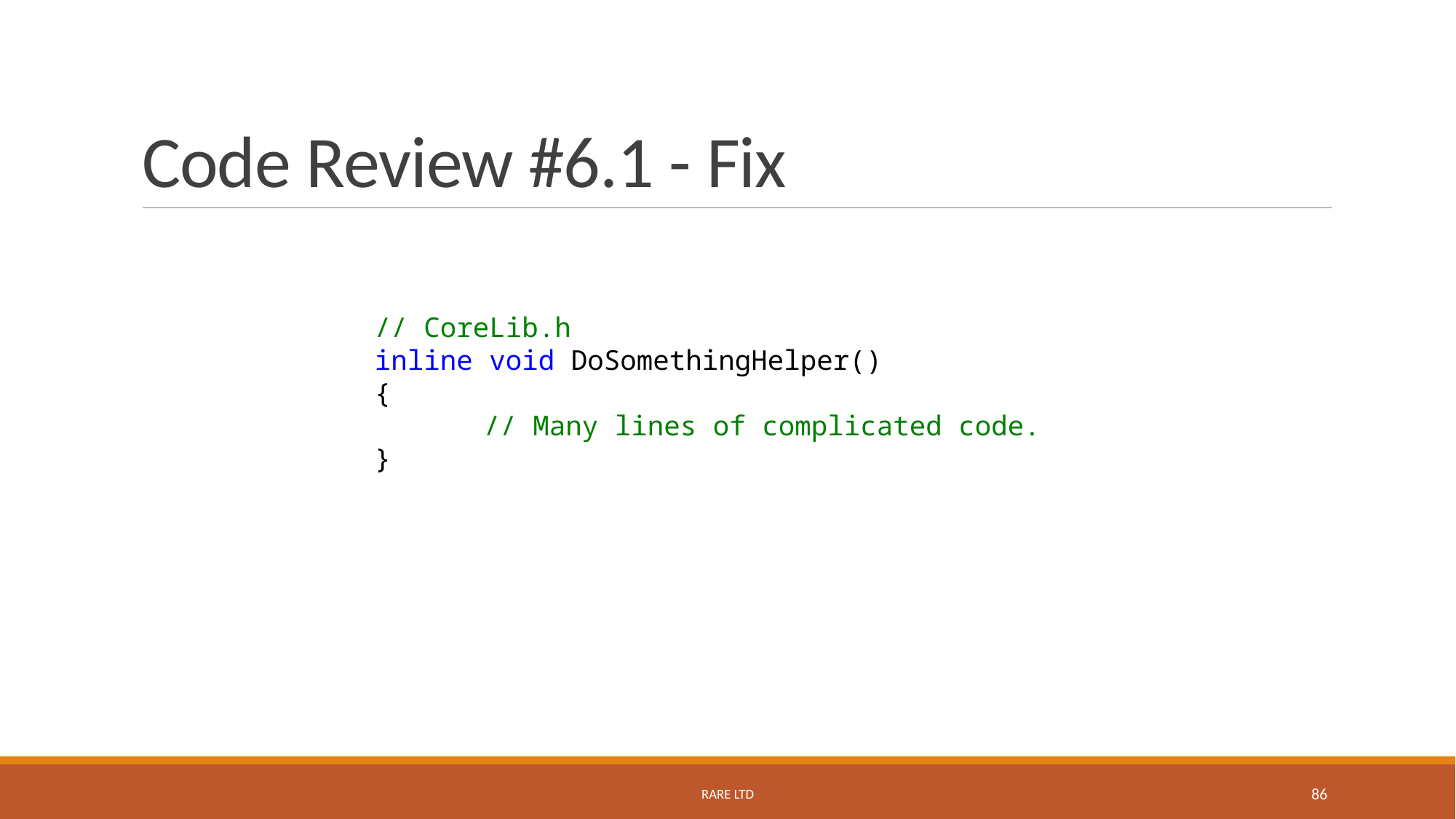

# Code Review #6.1 - Fix
// CoreLib.h
inline void DoSomethingHelper()
{
	// Many lines of complicated code.
}
Rare Ltd
86